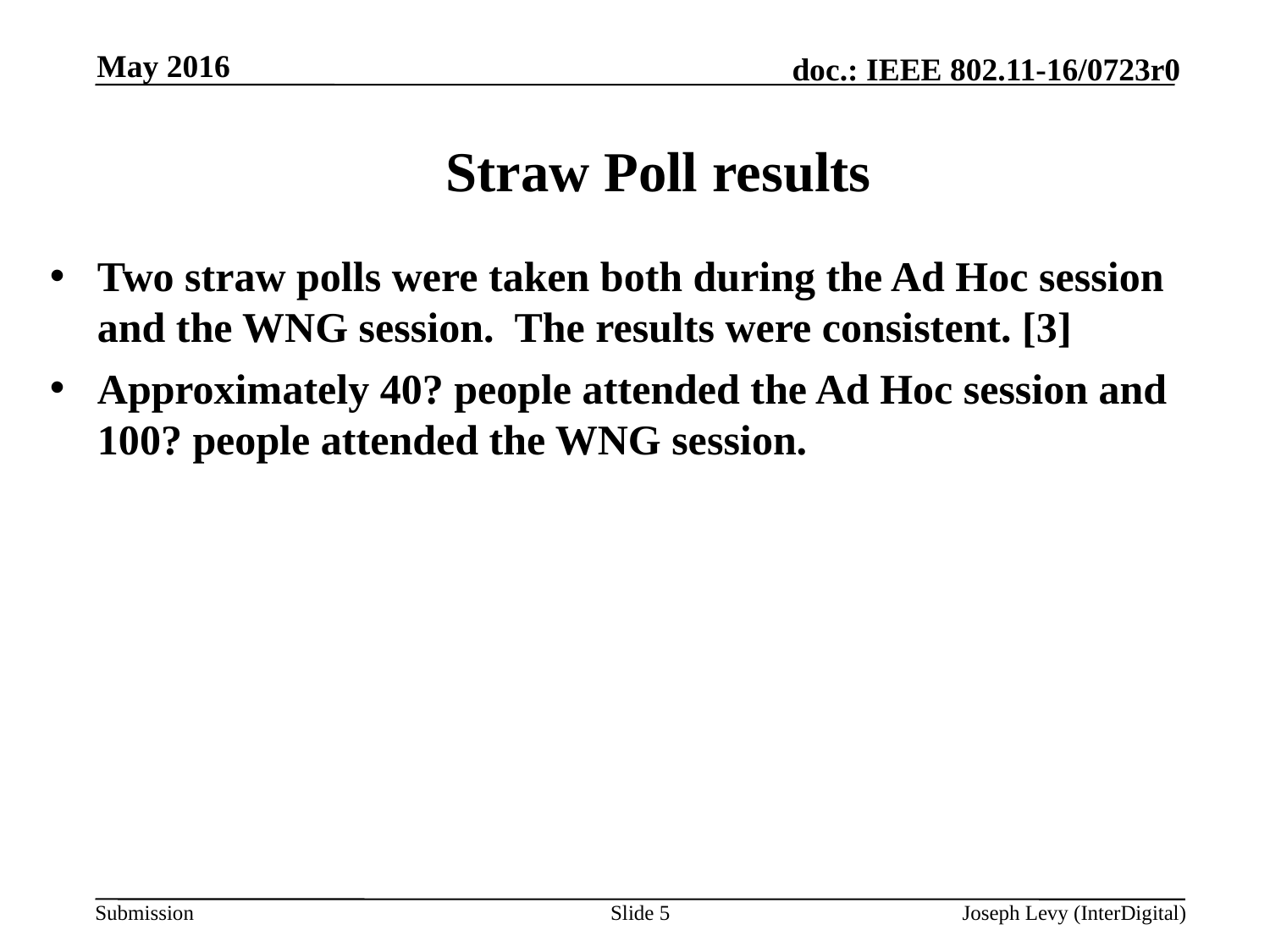

May 2016
# Straw Poll results
Two straw polls were taken both during the Ad Hoc session and the WNG session.  The results were consistent. [3]
Approximately 40? people attended the Ad Hoc session and 100? people attended the WNG session.

Slide 5
Joseph Levy (InterDigital)